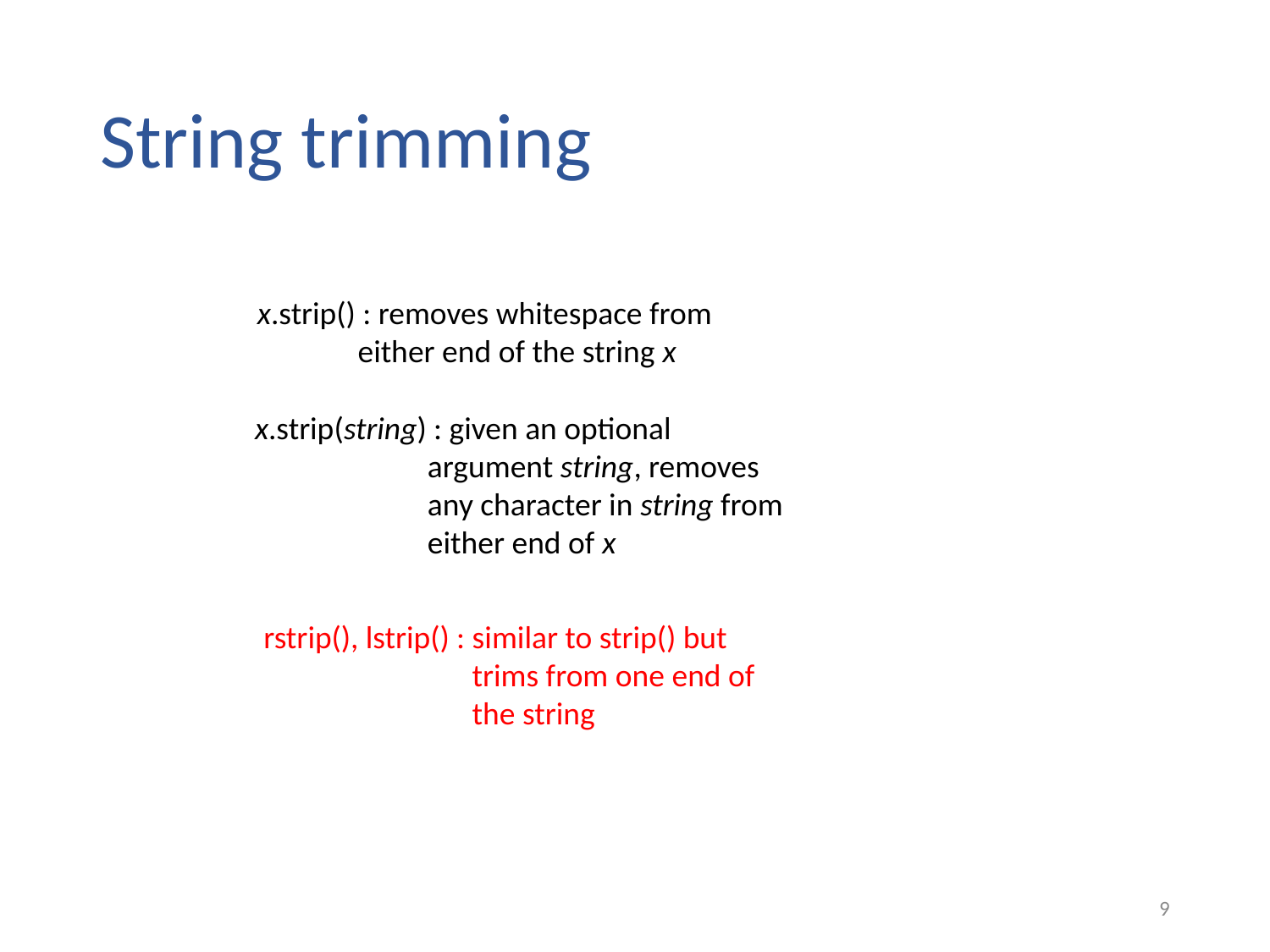

# String trimming
x.strip() : removes whitespace from
              either end of the string x
x.strip(string) : given an optional
                        argument string, removes
                        any character in string from
                        either end of x
rstrip(), lstrip() : similar to strip() but
                             trims from one end of
                             the string
9